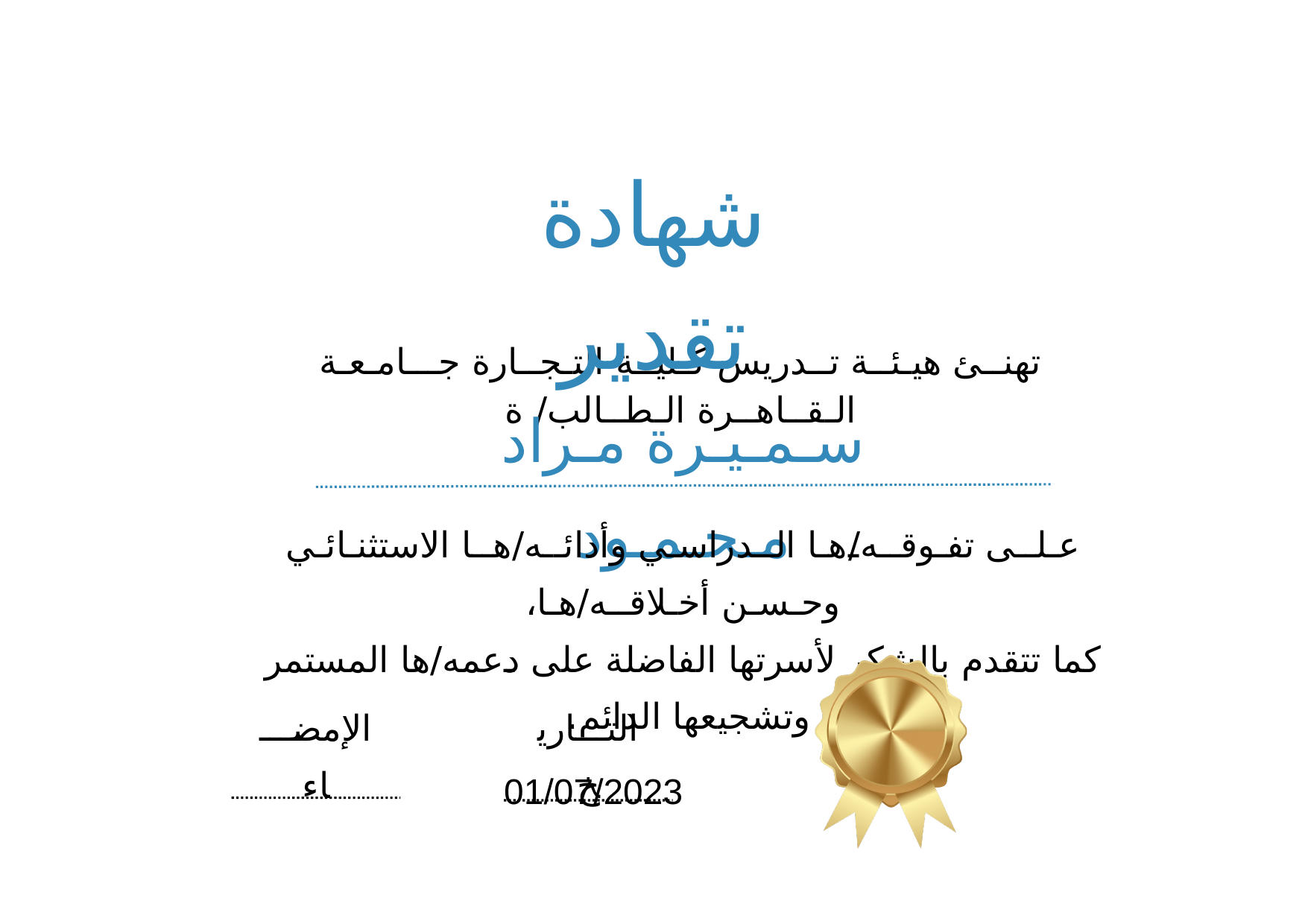

شهادة تقدير
تهنــئ هيـئــة تــدريس كـليــة التـجــارة جـــامـعـة الـقــاهــرة الـطــالب/ ة
سـمـيـرة مـراد مـحـمـود

عـلــى تفـوقــه/هـا الــدراسـي وأدائــه/هــا الاستثنـائـي وحـسـن أخـلاقــه/هـا،
كما تتقدم بالشكر لأسرتها الفاضلة على دعمه/ها المستمر وتشجيعها الدائم.

الإمضـــاء
التـــاريخ
01/07/2023